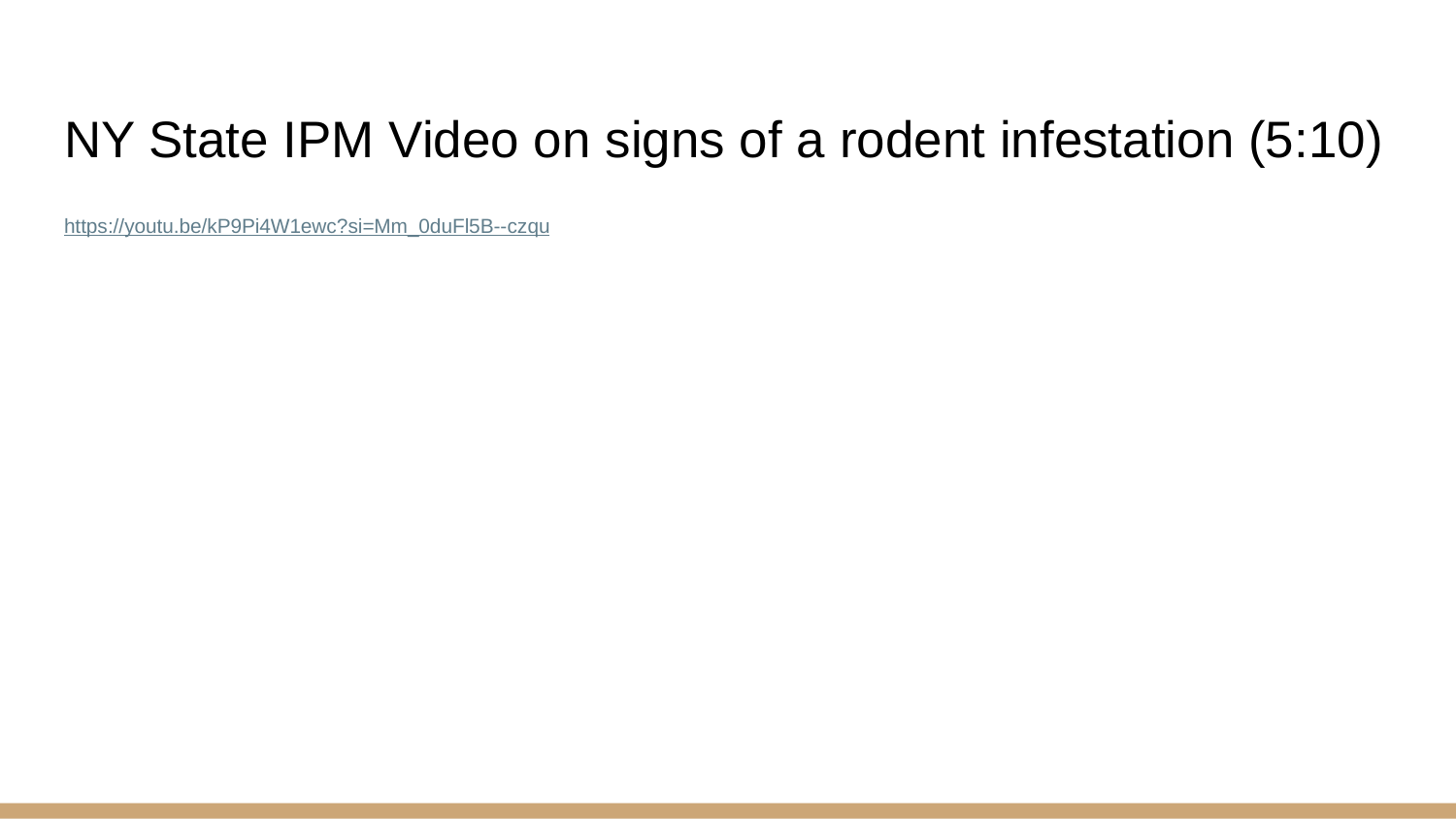

# NY State IPM Video on signs of a rodent infestation (5:10)
https://youtu.be/kP9Pi4W1ewc?si=Mm_0duFl5B--czqu